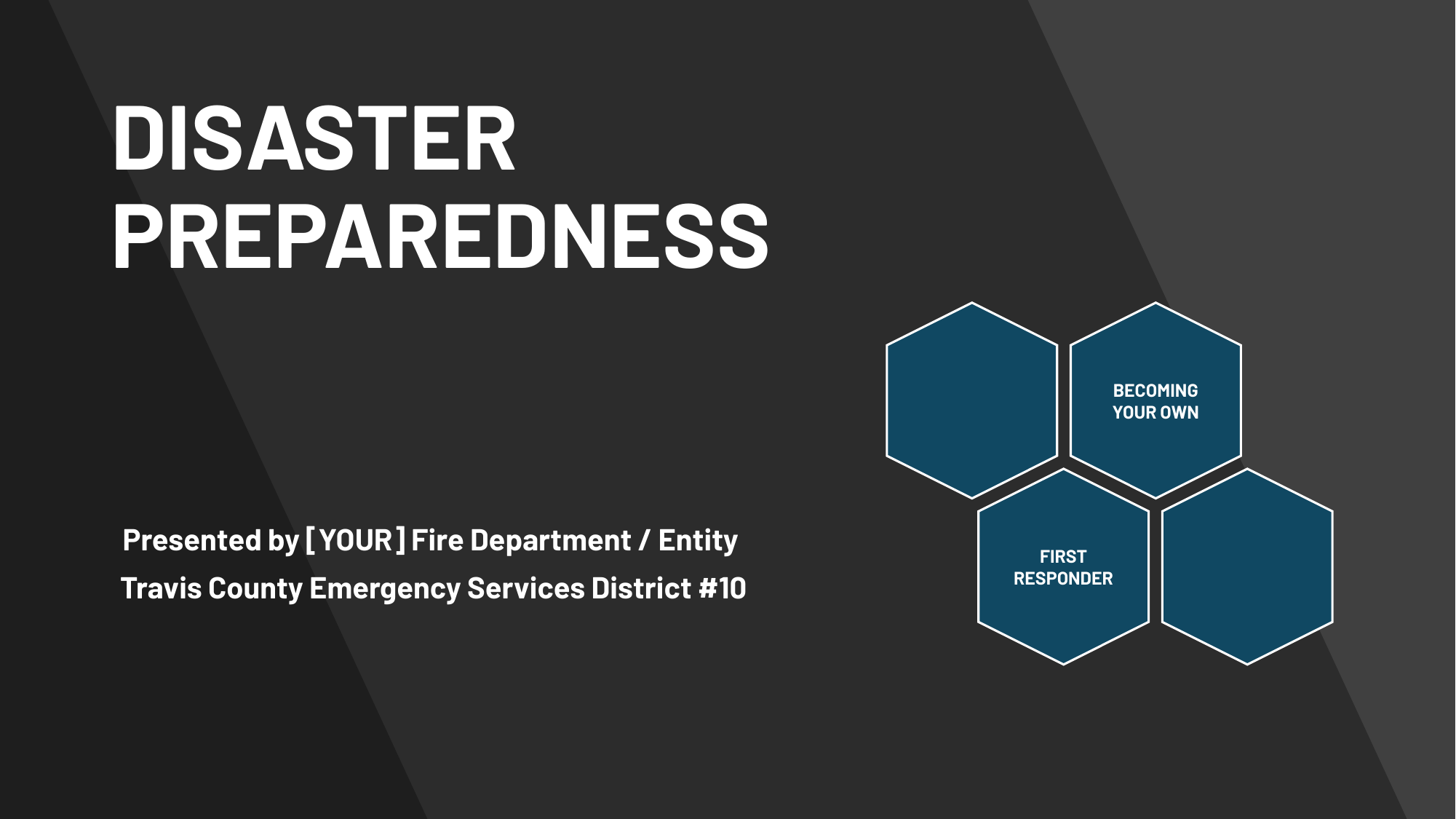

# DISASTER PREPAREDNESS
BECOMING YOUR OWN

FIRST RESPONDER

Presented by [YOUR] Fire Department / Entity
Travis County Emergency Services District #10